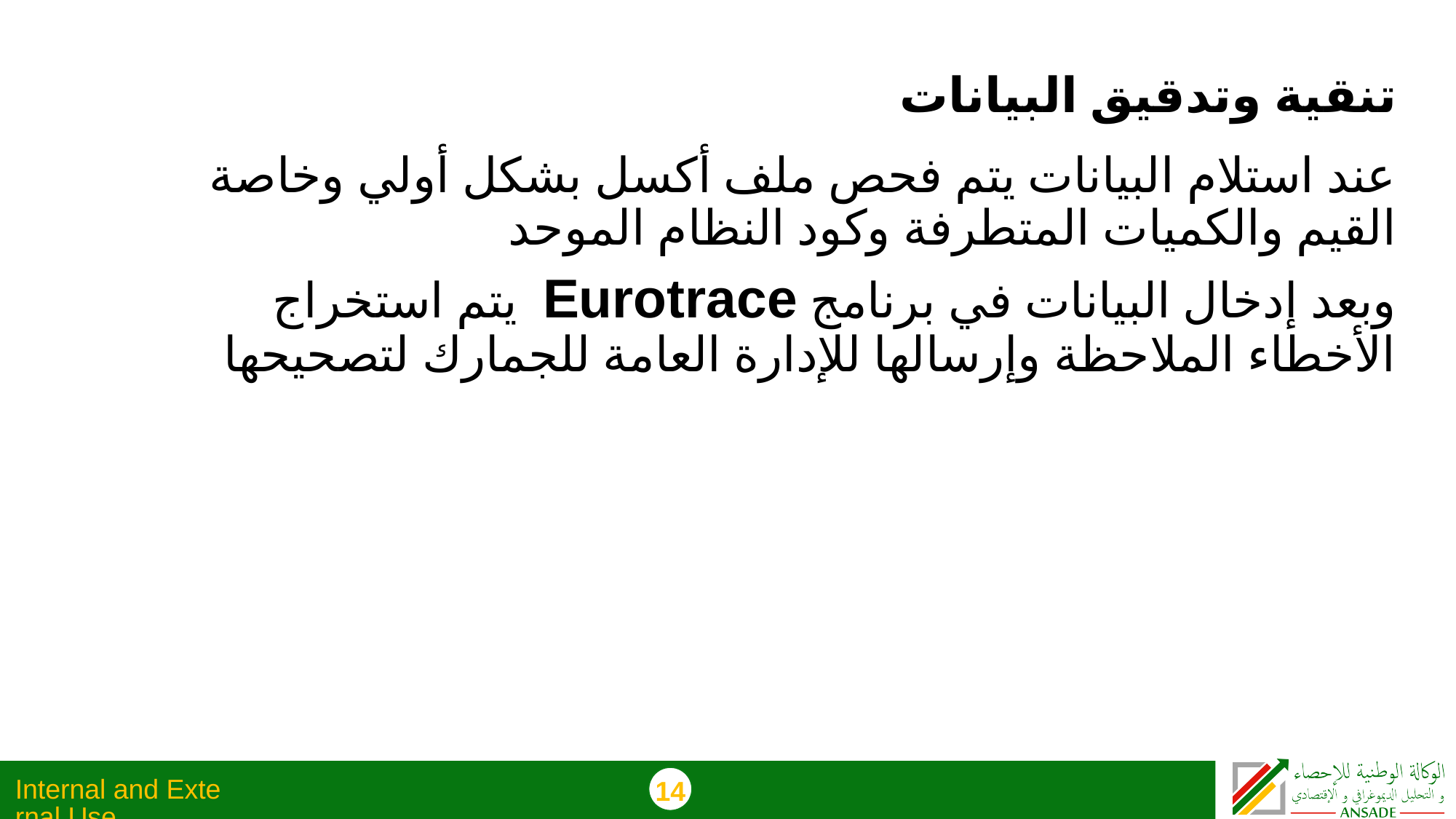

# تنقية وتدقيق البيانات
عند استلام البيانات يتم فحص ملف أكسل بشكل أولي وخاصة القيم والكميات المتطرفة وكود النظام الموحد
وبعد إدخال البيانات في برنامج Eurotrace  يتم استخراج الأخطاء الملاحظة وإرسالها للإدارة العامة للجمارك لتصحيحها
Internal and External Use
14